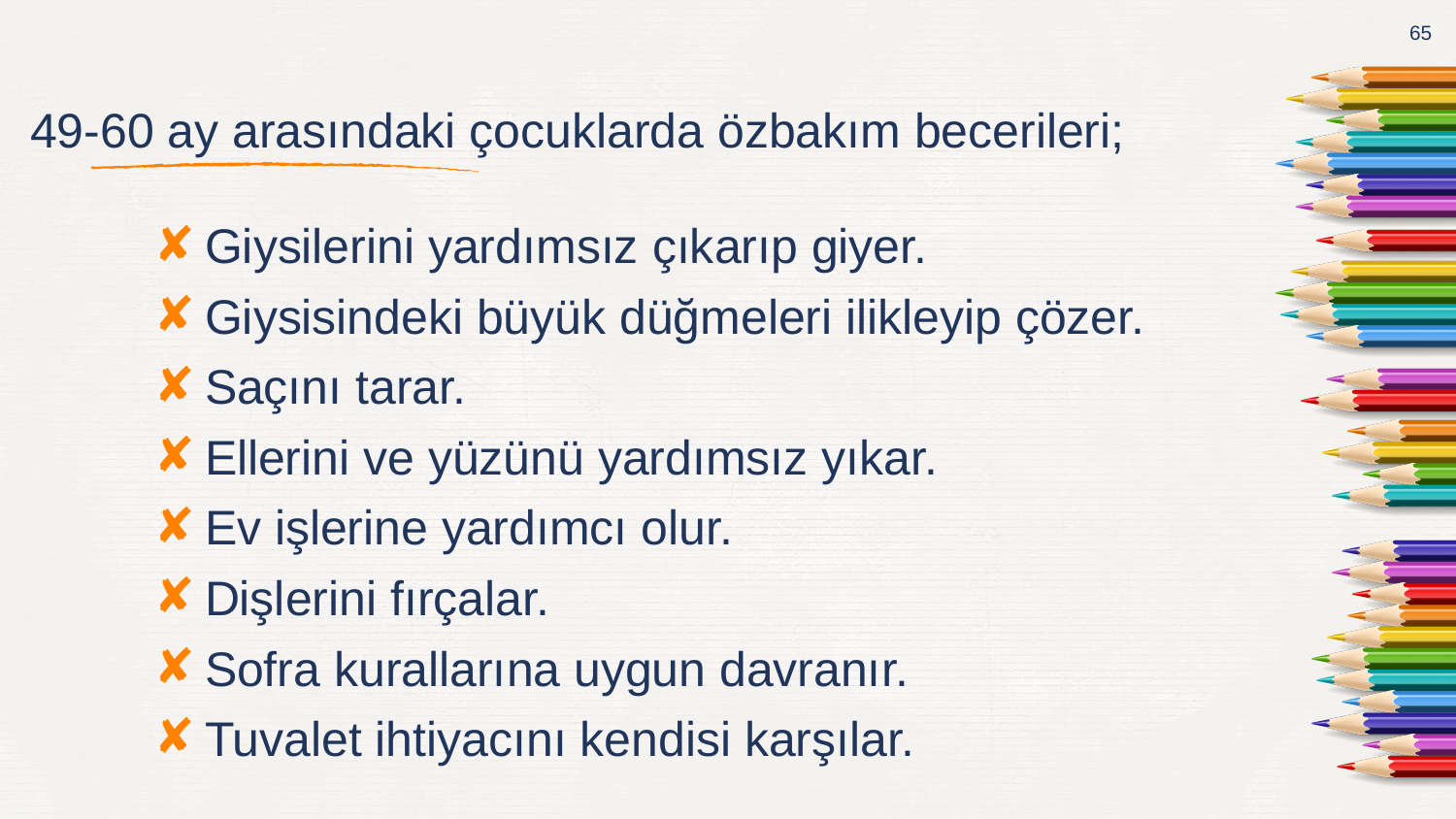

65
# 49-60 ay arasındaki çocuklarda özbakım becerileri;
Giysilerini yardımsız çıkarıp giyer.
Giysisindeki büyük düğmeleri ilikleyip çözer.
Saçını tarar.
Ellerini ve yüzünü yardımsız yıkar.
Ev işlerine yardımcı olur.
Dişlerini fırçalar.
Sofra kurallarına uygun davranır.
Tuvalet ihtiyacını kendisi karşılar.